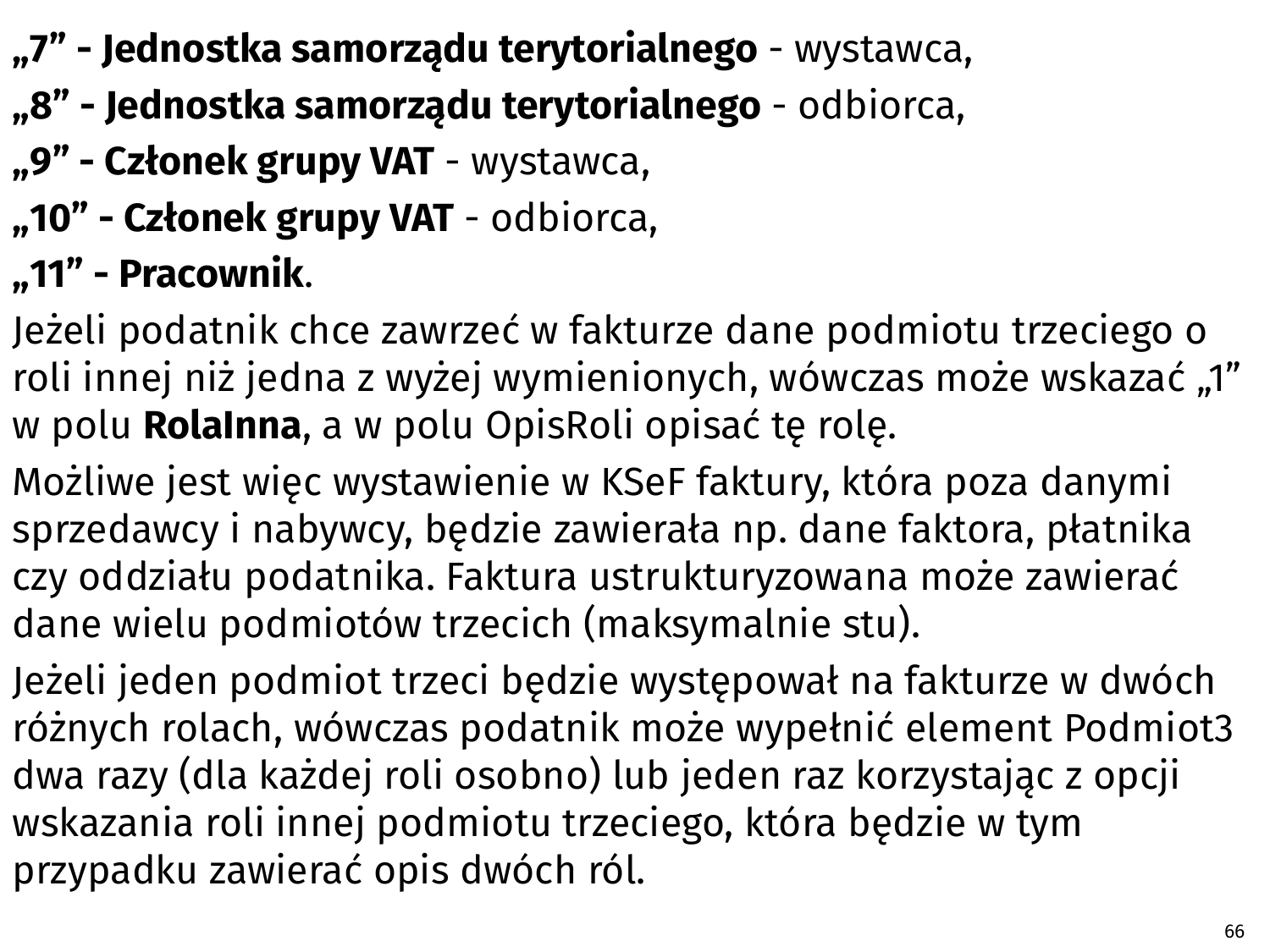

„7” - Jednostka samorządu terytorialnego - wystawca,
„8” - Jednostka samorządu terytorialnego - odbiorca,
„9” - Członek grupy VAT - wystawca,
„10” - Członek grupy VAT - odbiorca,
„11” - Pracownik.
Jeżeli podatnik chce zawrzeć w fakturze dane podmiotu trzeciego o roli innej niż jedna z wyżej wymienionych, wówczas może wskazać „1” w polu RolaInna, a w polu OpisRoli opisać tę rolę.
Możliwe jest więc wystawienie w KSeF faktury, która poza danymi sprzedawcy i nabywcy, będzie zawierała np. dane faktora, płatnika czy oddziału podatnika. Faktura ustrukturyzowana może zawierać dane wielu podmiotów trzecich (maksymalnie stu).
Jeżeli jeden podmiot trzeci będzie występował na fakturze w dwóch różnych rolach, wówczas podatnik może wypełnić element Podmiot3 dwa razy (dla każdej roli osobno) lub jeden raz korzystając z opcji wskazania roli innej podmiotu trzeciego, która będzie w tym przypadku zawierać opis dwóch ról.

#
66